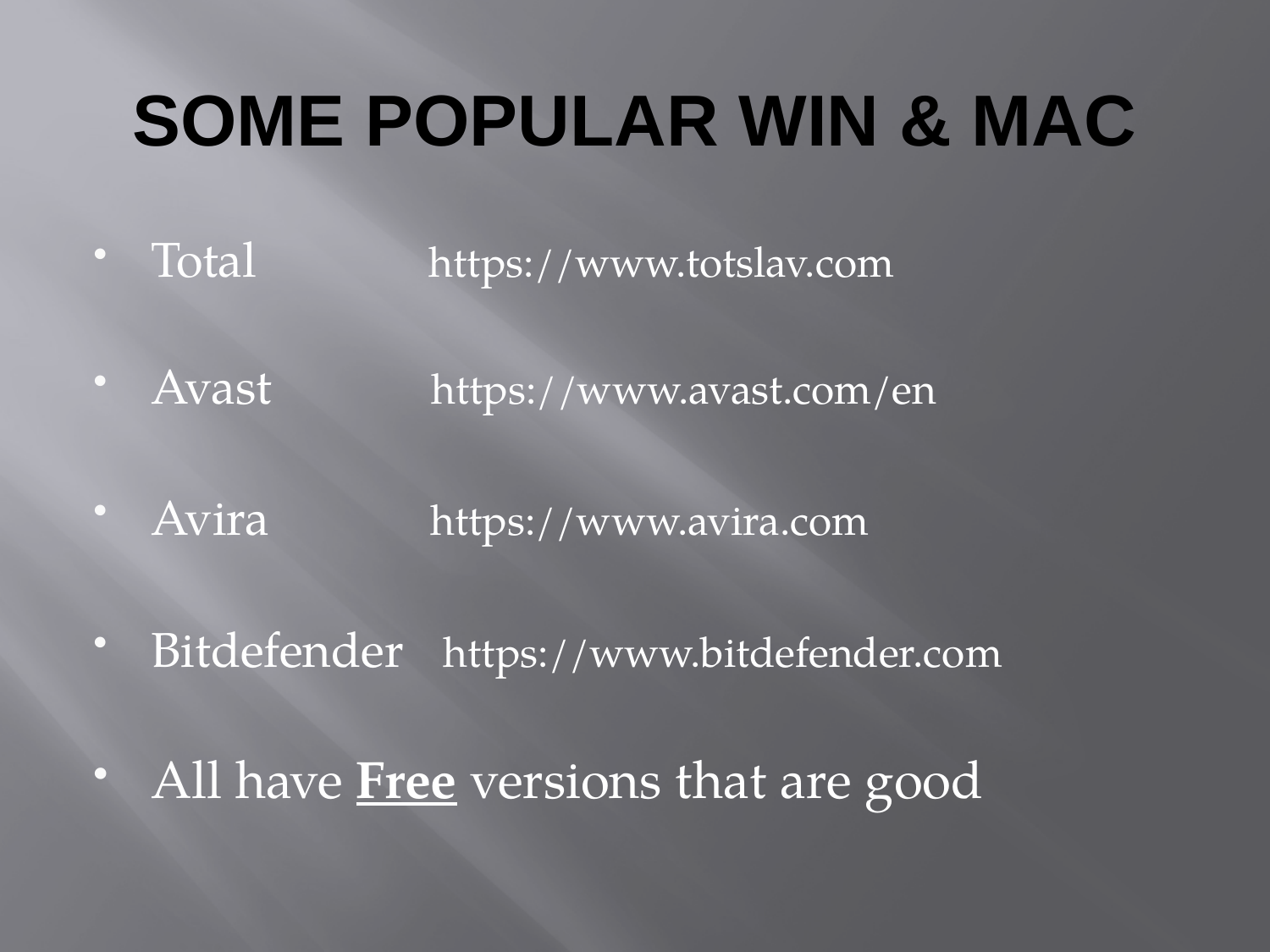

# SOME POPULAR WIN & MAC
Total              https://www.totslav.com

Avast             https://www.avast.com/en

Avira             https://www.avira.com

Bitdefender   https://www.bitdefender.com

All have Free versions that are good